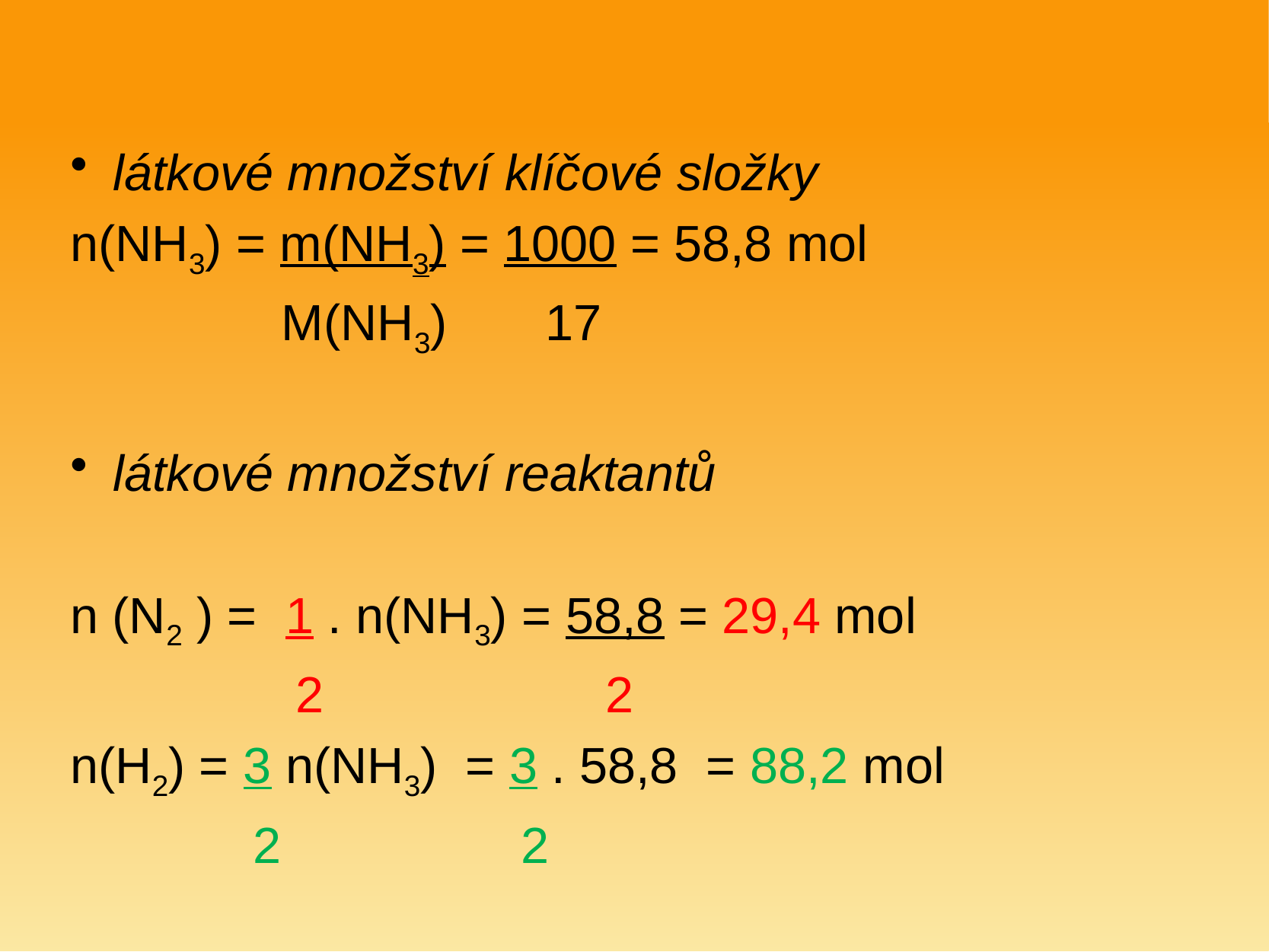

#
látkové množství klíčové složky
n(NH3) = m(NH3) = 1000 = 58,8 mol
               M(NH3)       17

látkové množství reaktantů

n (N2 ) =  1 . n(NH3) = 58,8 = 29,4 mol
                2                    2
n(H2) = 3 n(NH3)  = 3 . 58,8  = 88,2 mol
             2                 2